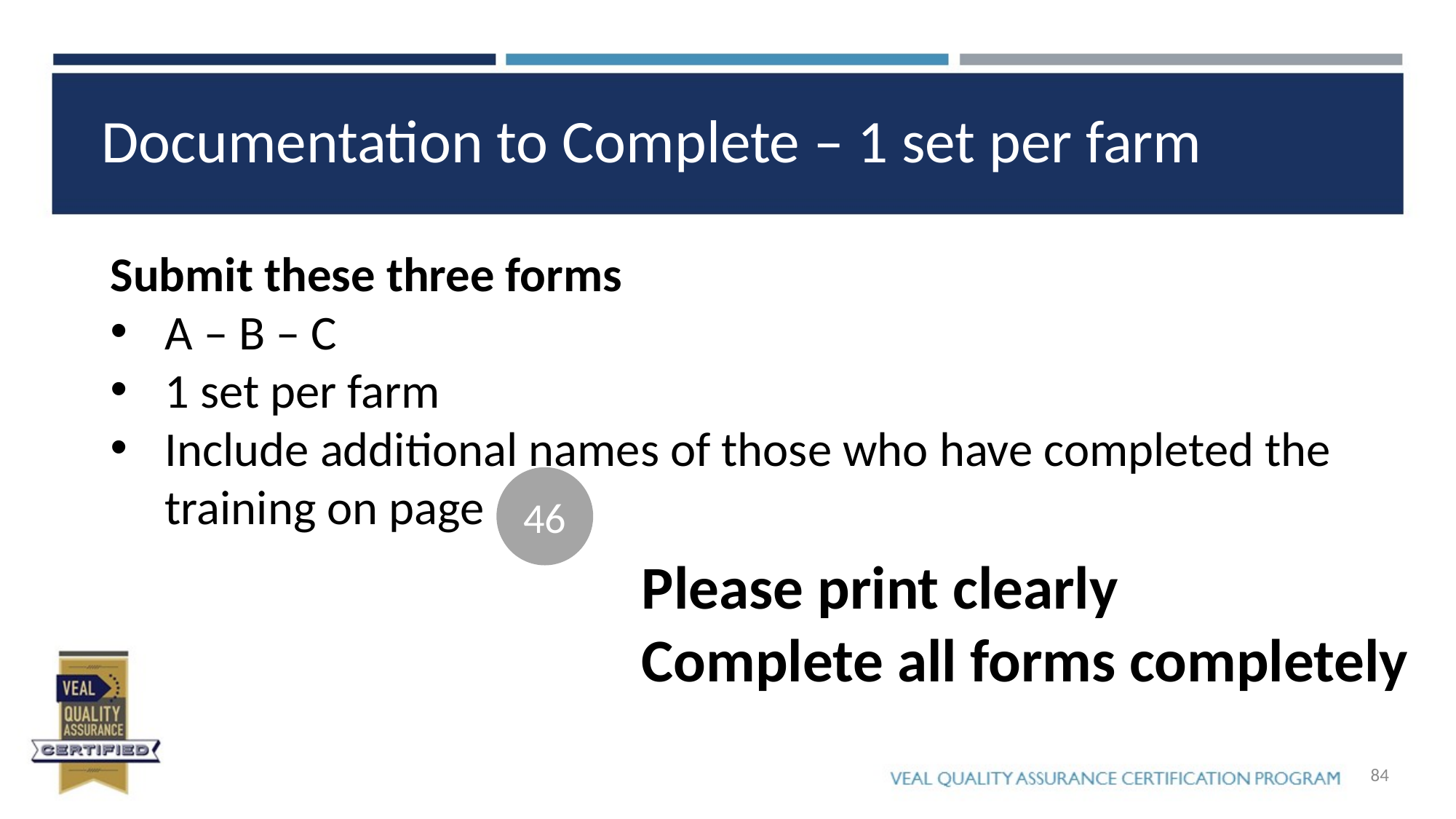

Documentation to Complete – 1 set per farm
Submit these three forms
A – B – C
1 set per farm
Include additional names of those who have completed the training on page
46
Please print clearly
Complete all forms completely
84